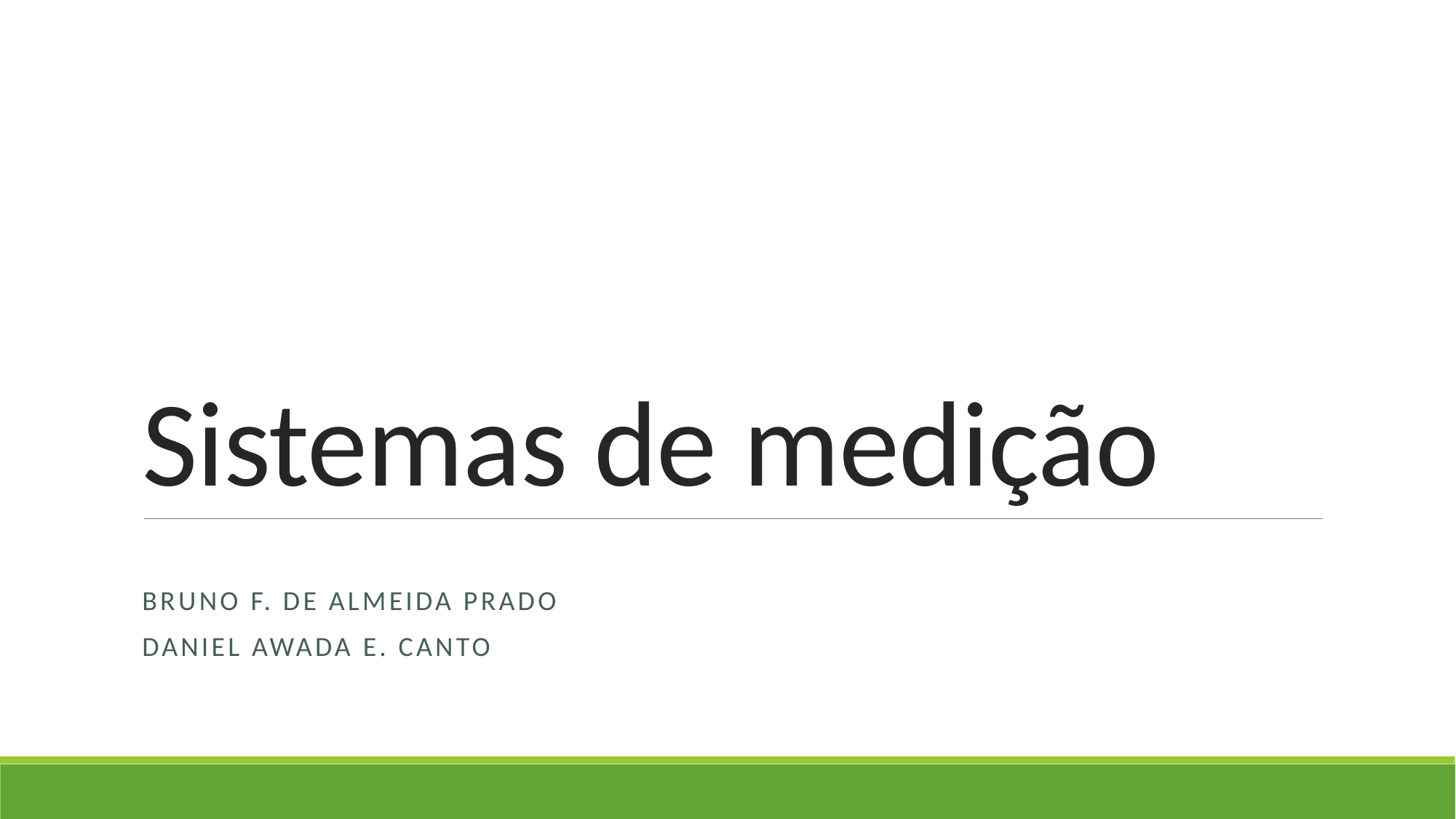

# Sistemas de medição

Bruno F. de Almeida Prado
Daniel Awada E. Canto